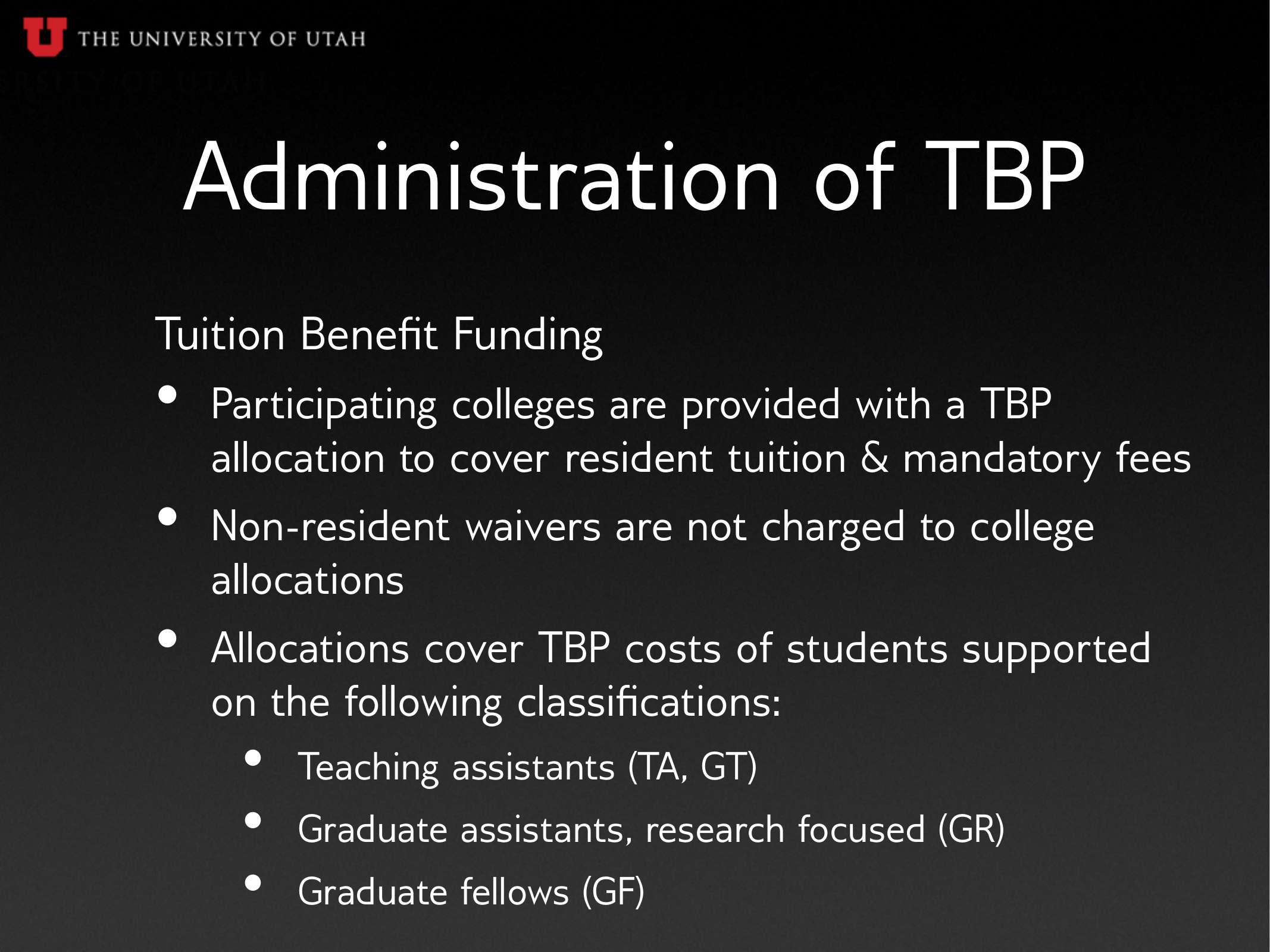

# Administration of TBP
Tuition Benefit Funding
Participating colleges are provided with a TBP allocation to cover resident tuition & mandatory fees
Non-resident waivers are not charged to college allocations
Allocations cover TBP costs of students supported on the following classifications:
Teaching assistants (TA, GT)
Graduate assistants, research focused (GR)
Graduate fellows (GF)